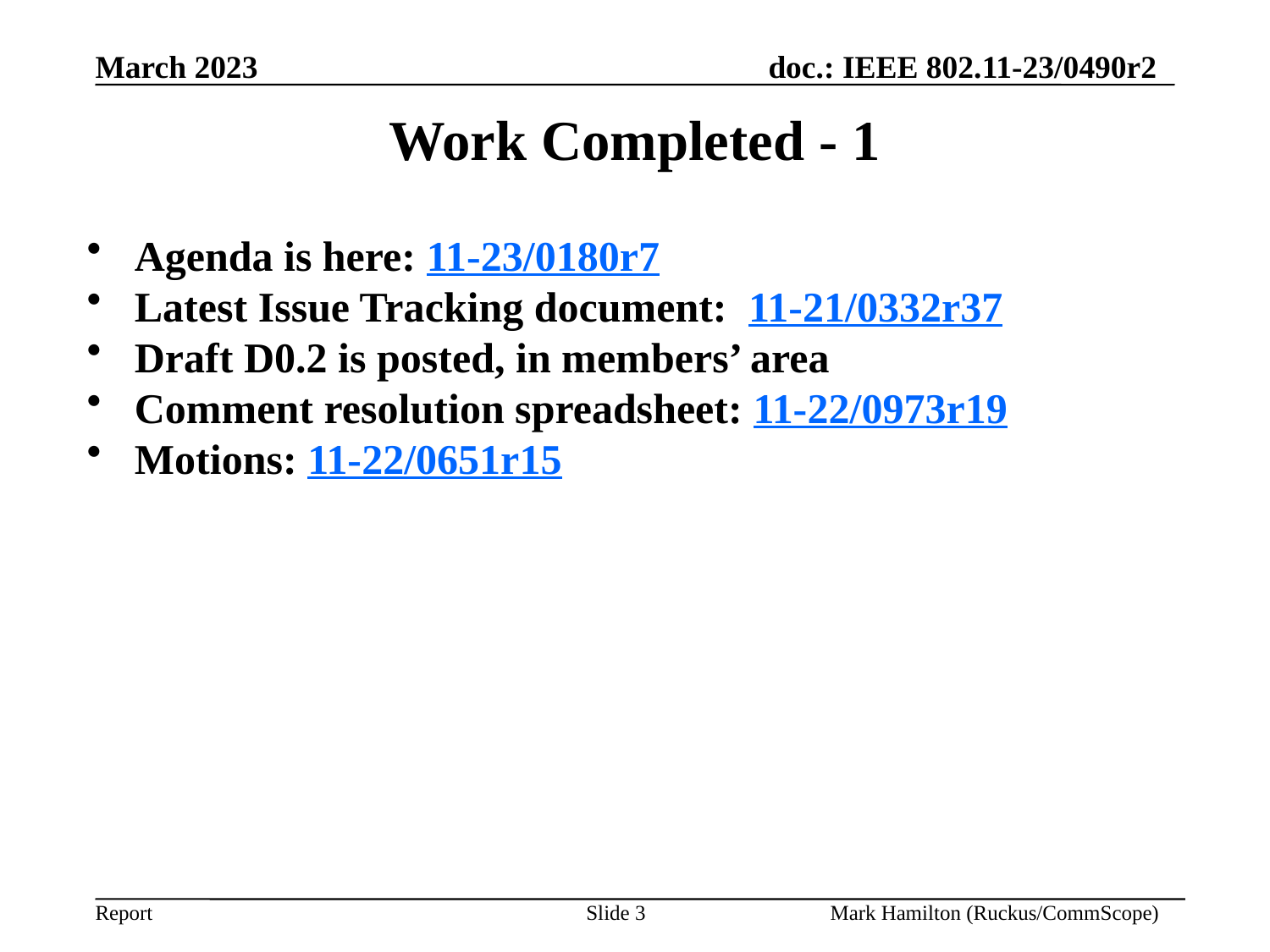

# Work Completed - 1
Agenda is here: 11-23/0180r7
Latest Issue Tracking document:  11-21/0332r37
Draft D0.2 is posted, in members’ area
Comment resolution spreadsheet: 11-22/0973r19
Motions: 11-22/0651r15